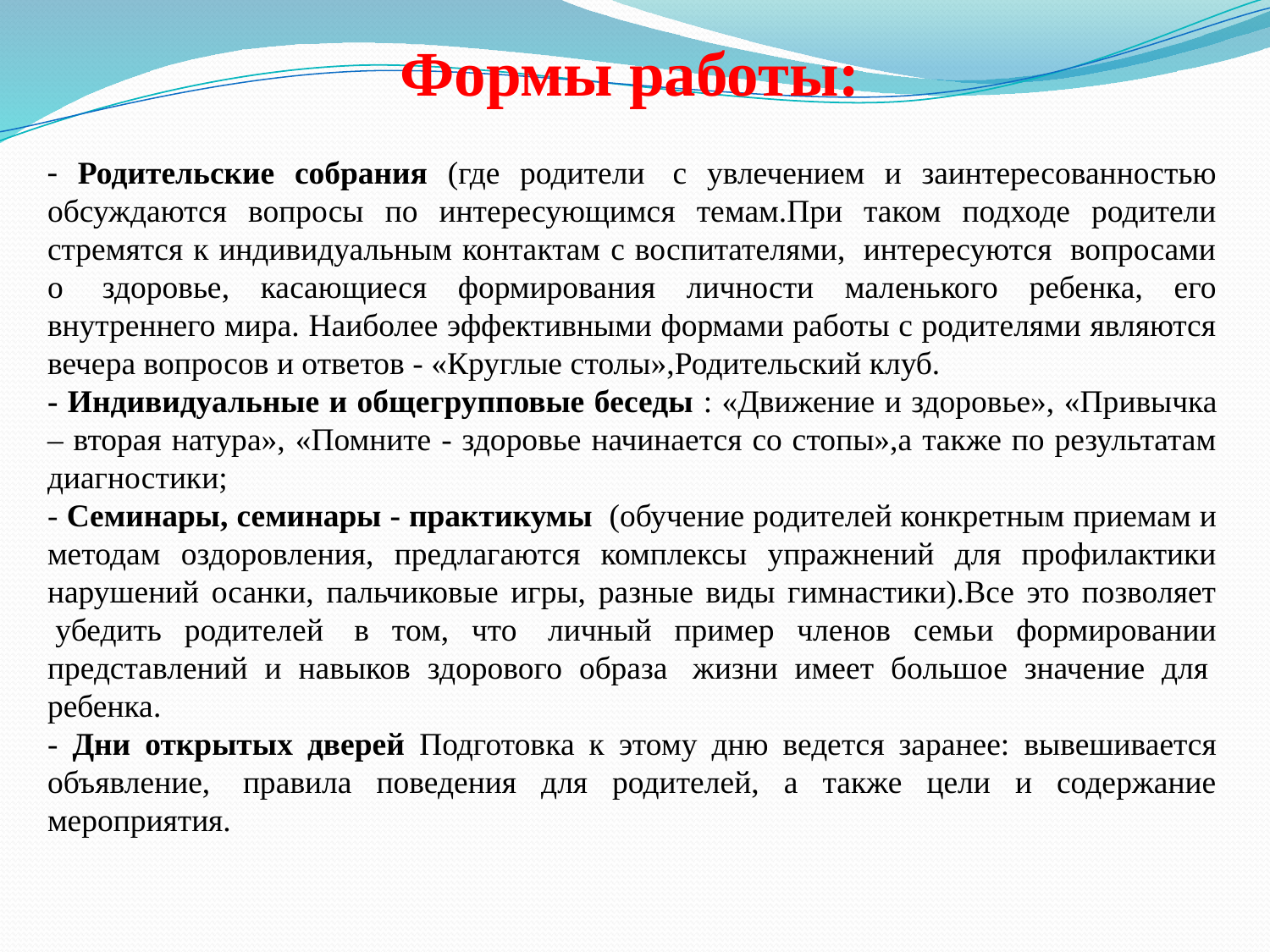

Формы работы:
- Родительские собрания (где родители  с увлечением и заинтересованностью обсуждаются вопросы по интересующимся темам.При таком подходе родители стремятся к индивидуальным контактам с воспитателями,  интересуются  вопросами о  здоровье, касающиеся формирования личности маленького ребенка, его внутреннего мира. Наиболее эффективными формами работы с родителями являются вечера вопросов и ответов - «Круглые столы»,Родительский клуб.
- Индивидуальные и общегрупповые беседы : «Движение и здоровье», «Привычка – вторая натура», «Помните - здоровье начинается со стопы»,а также по результатам диагностики;
- Семинары, семинары - практикумы  (обучение родителей конкретным приемам и методам оздоровления, предлагаются комплексы упражнений для профилактики нарушений осанки, пальчиковые игры, разные виды гимнастики).Все это позволяет  убедить родителей  в том, что  личный пример членов семьи формировании представлений и навыков здорового образа  жизни имеет большое значение для  ребенка.
- Дни открытых дверей Подготовка к этому дню ведется заранее: вывешивается объявление,  правила поведения для родителей, а также цели и содержание мероприятия.